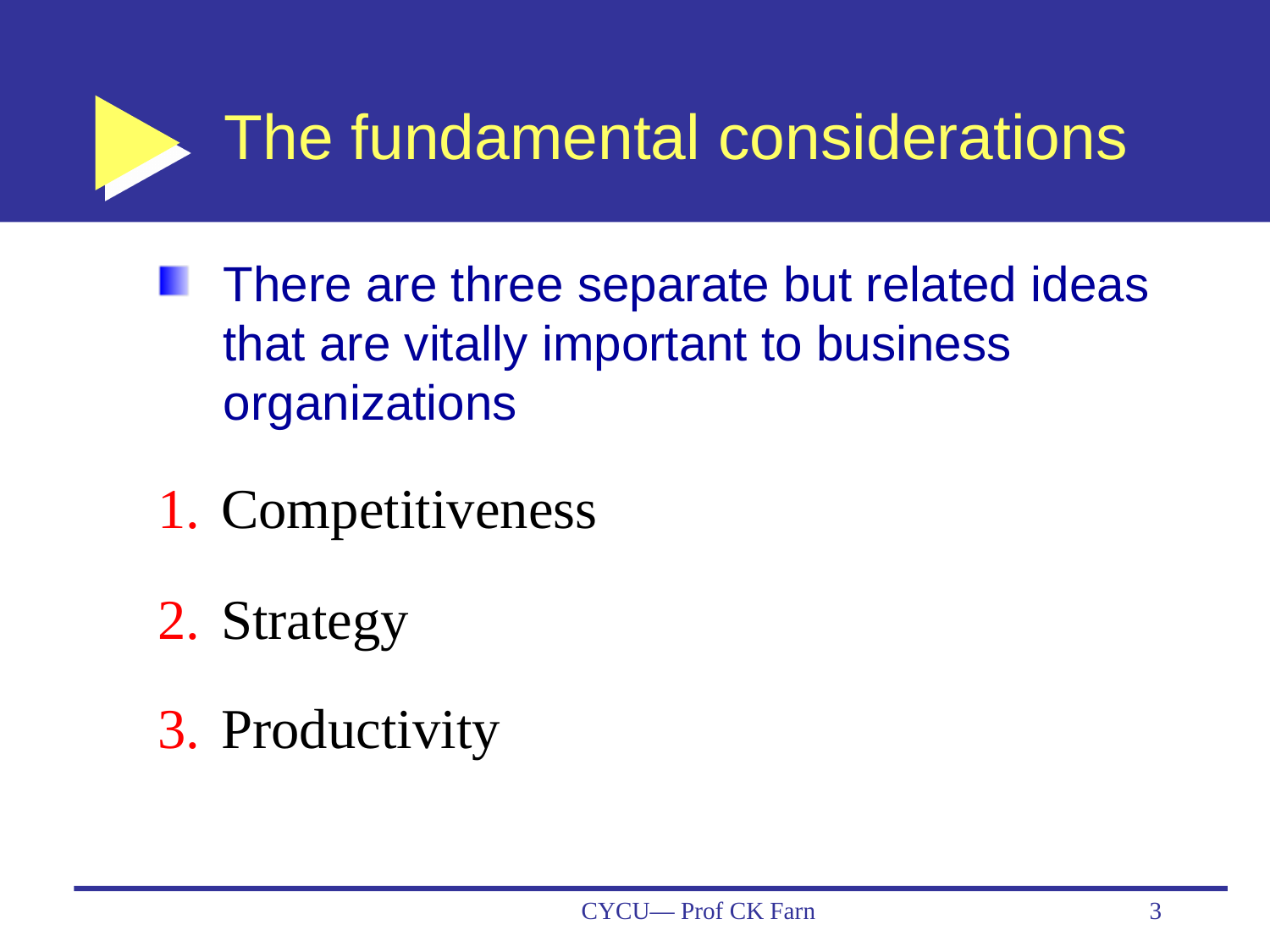

# The fundamental considerations
There are three separate but related ideas that are vitally important to business organizations
Competitiveness
Strategy
Productivity
CYCU— Prof CK Farn
3